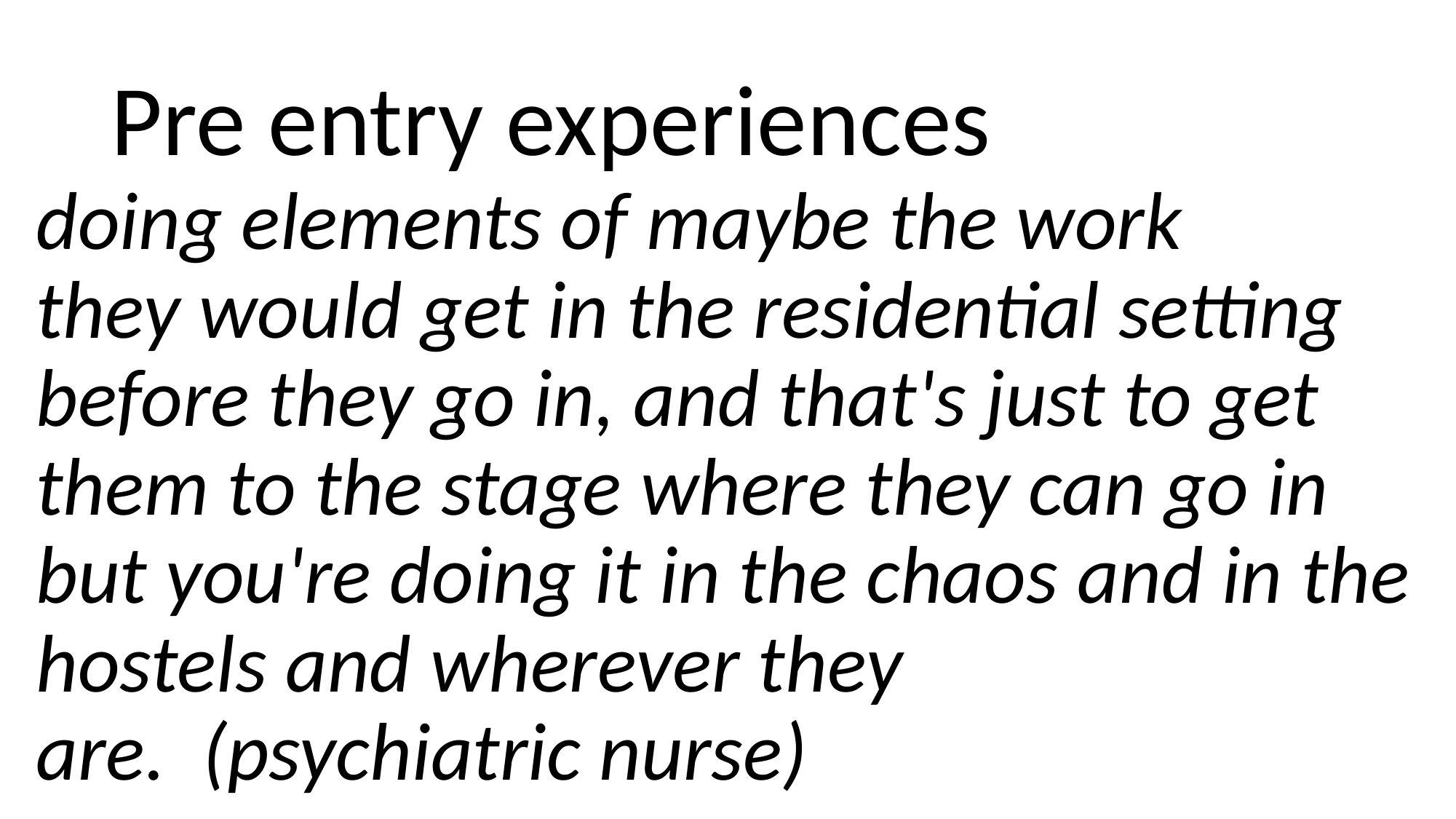

# Pre entry experiences
doing elements of maybe the work they would get in the residential setting before they go in, and that's just to get them to the stage where they can go in but you're doing it in the chaos and in the hostels and wherever they are.  (psychiatric nurse)